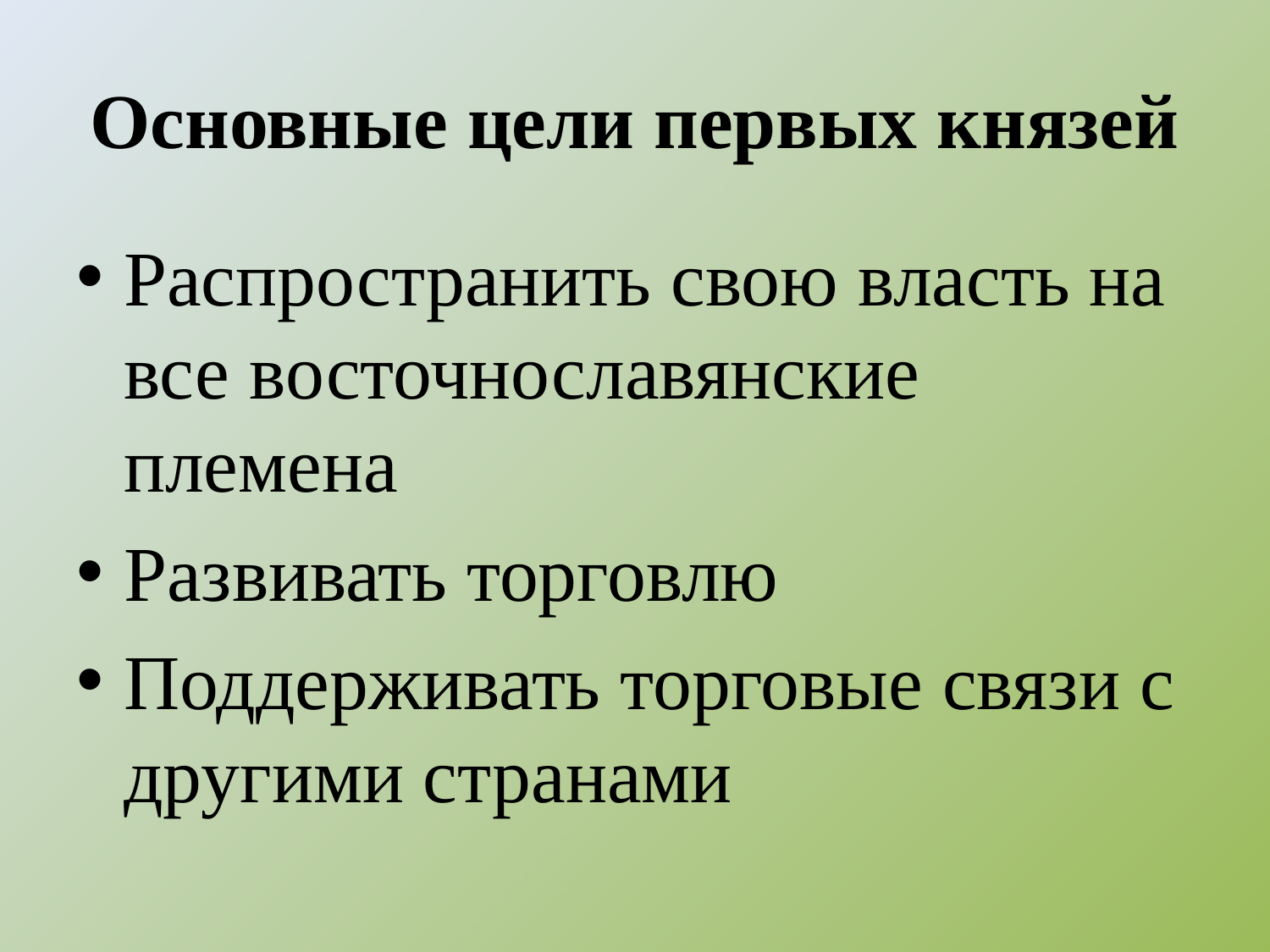

# Основные цели первых князей
Распространить свою власть на все восточнославянские племена
Развивать торговлю
Поддерживать торговые связи с другими странами